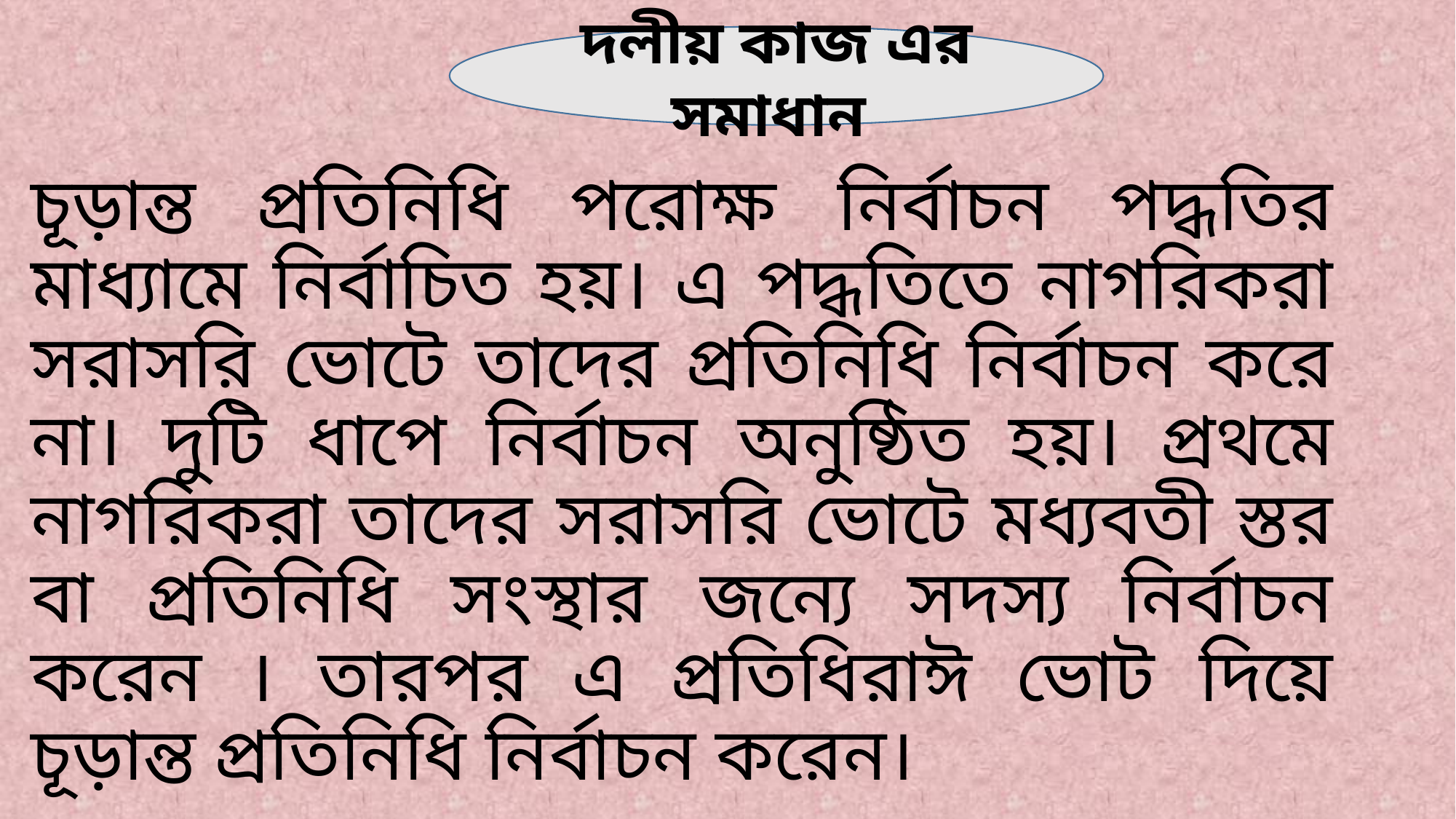

দলীয় কাজ এর সমাধান
চূড়ান্ত প্রতিনিধি পরোক্ষ নির্বাচন পদ্ধতির মাধ্যামে নির্বাচিত হয়। এ পদ্ধতিতে নাগরিকরা সরাসরি ভোটে তাদের প্রতিনিধি নির্বাচন করে না। দুটি ধাপে নির্বাচন অনুষ্ঠিত হয়। প্রথমে নাগরিকরা তাদের সরাসরি ভোটে মধ্যবতী স্তর বা প্রতিনিধি সংস্থার জন্যে সদস্য নির্বাচন করেন । তারপর এ প্রতিধিরাঈ ভোট দিয়ে চূড়ান্ত প্রতিনিধি নির্বাচন করেন।